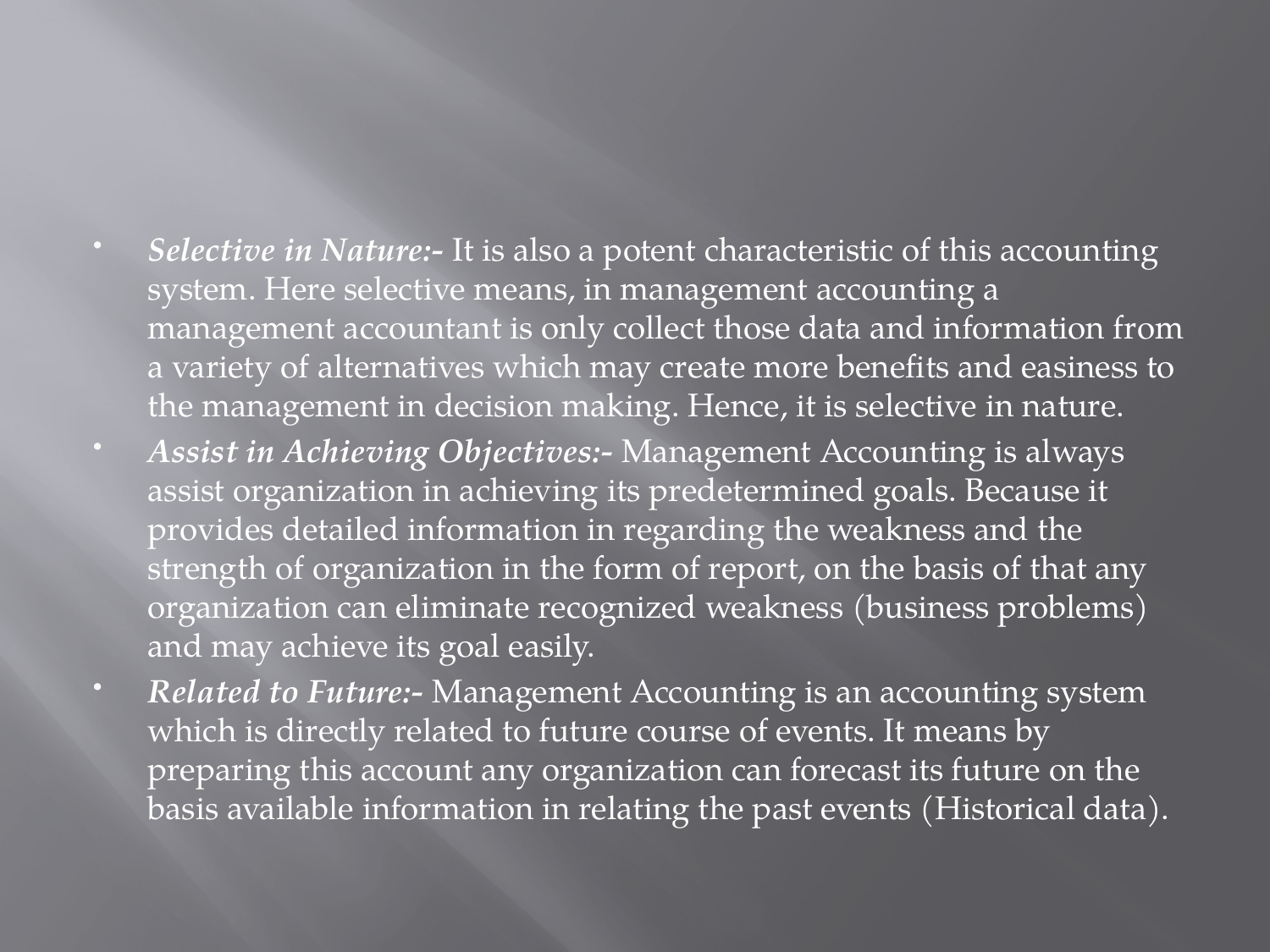

#
Selective in Nature:- It is also a potent characteristic of this accounting system. Here selective means, in management accounting a management accountant is only collect those data and information from a variety of alternatives which may create more benefits and easiness to the management in decision making. Hence, it is selective in nature.
Assist in Achieving Objectives:- Management Accounting is always assist organization in achieving its predetermined goals. Because it provides detailed information in regarding the weakness and the strength of organization in the form of report, on the basis of that any organization can eliminate recognized weakness (business problems) and may achieve its goal easily.
Related to Future:- Management Accounting is an accounting system which is directly related to future course of events. It means by preparing this account any organization can forecast its future on the basis available information in relating the past events (Historical data).